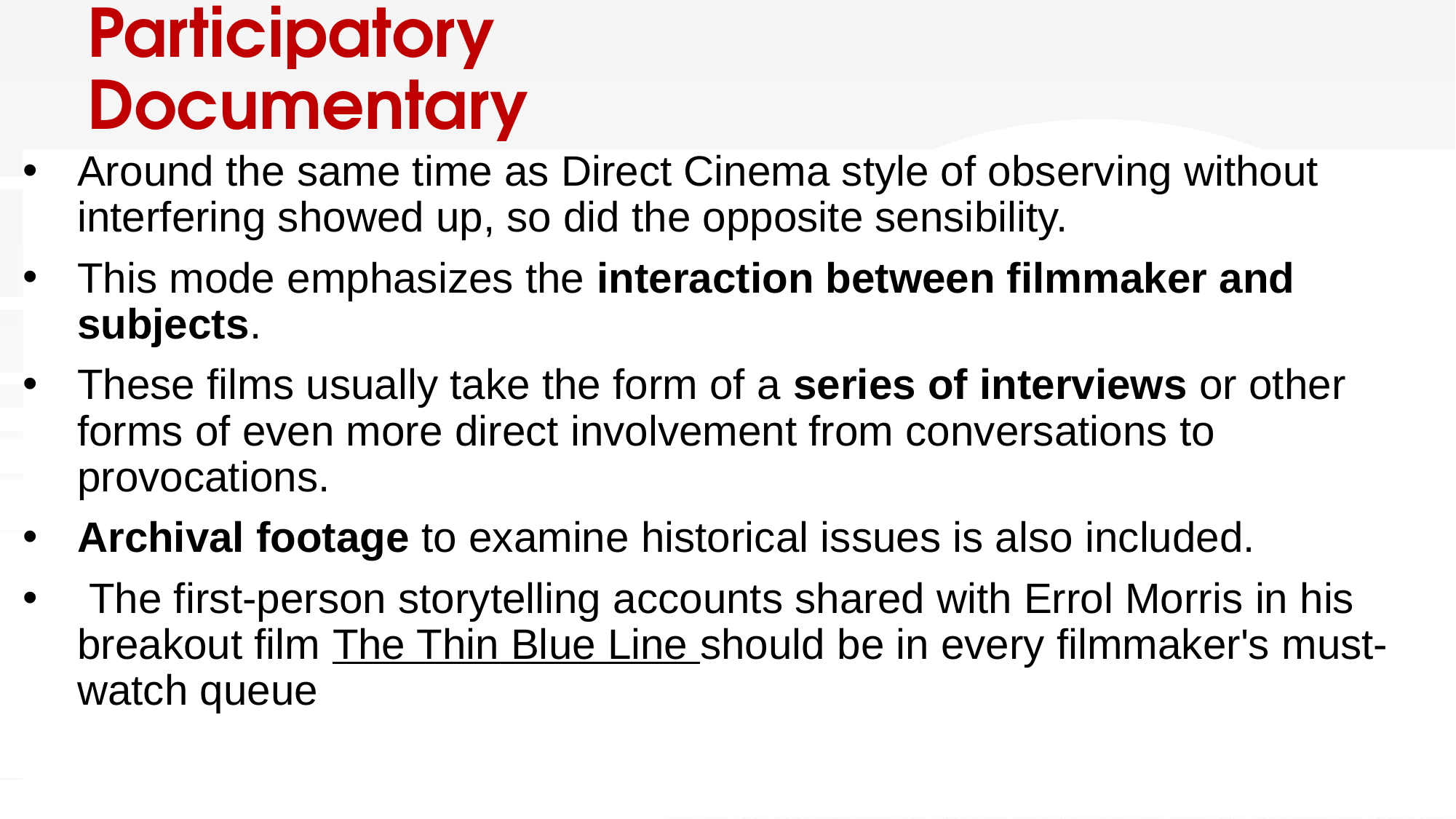

# Participatory Documentary
Around the same time as Direct Cinema style of observing without interfering showed up, so did the opposite sensibility.
This mode emphasizes the interaction between filmmaker and subjects.
These films usually take the form of a series of interviews or other forms of even more direct involvement from conversations to provocations.
Archival footage to examine historical issues is also included.
 The first-person storytelling accounts shared with Errol Morris in his breakout film The Thin Blue Line should be in every filmmaker's must-watch queue